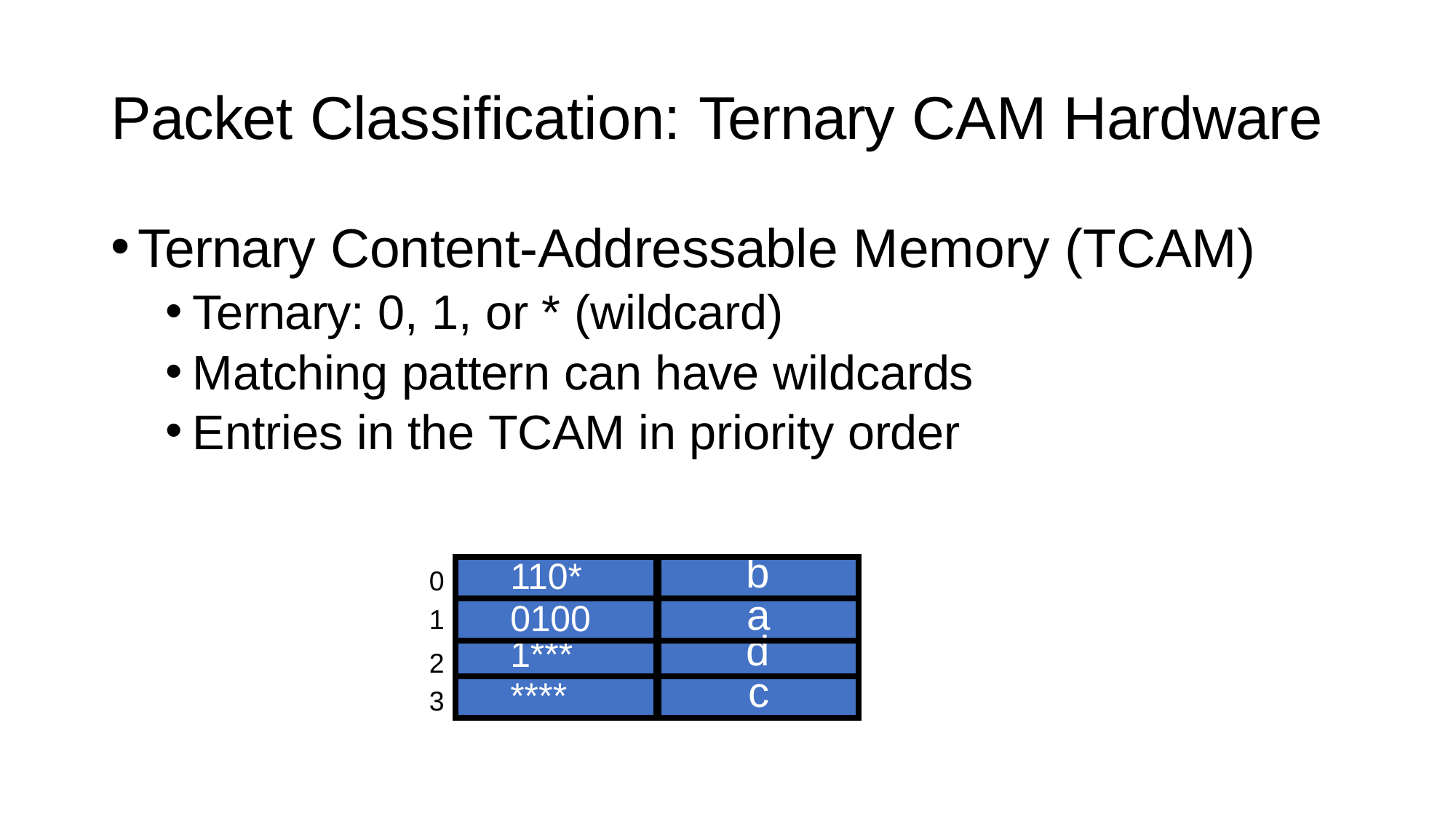

# Packet Classification: Ternary CAM Hardware
Ternary Content-Addressable Memory (TCAM)
Ternary: 0, 1, or * (wildcard)
Matching pattern can have wildcards
Entries in the TCAM in priority order
0
1
2
3
| 110\* | b |
| --- | --- |
| 0100 | a |
| 1\*\*\* | d |
| \*\*\*\* | c |